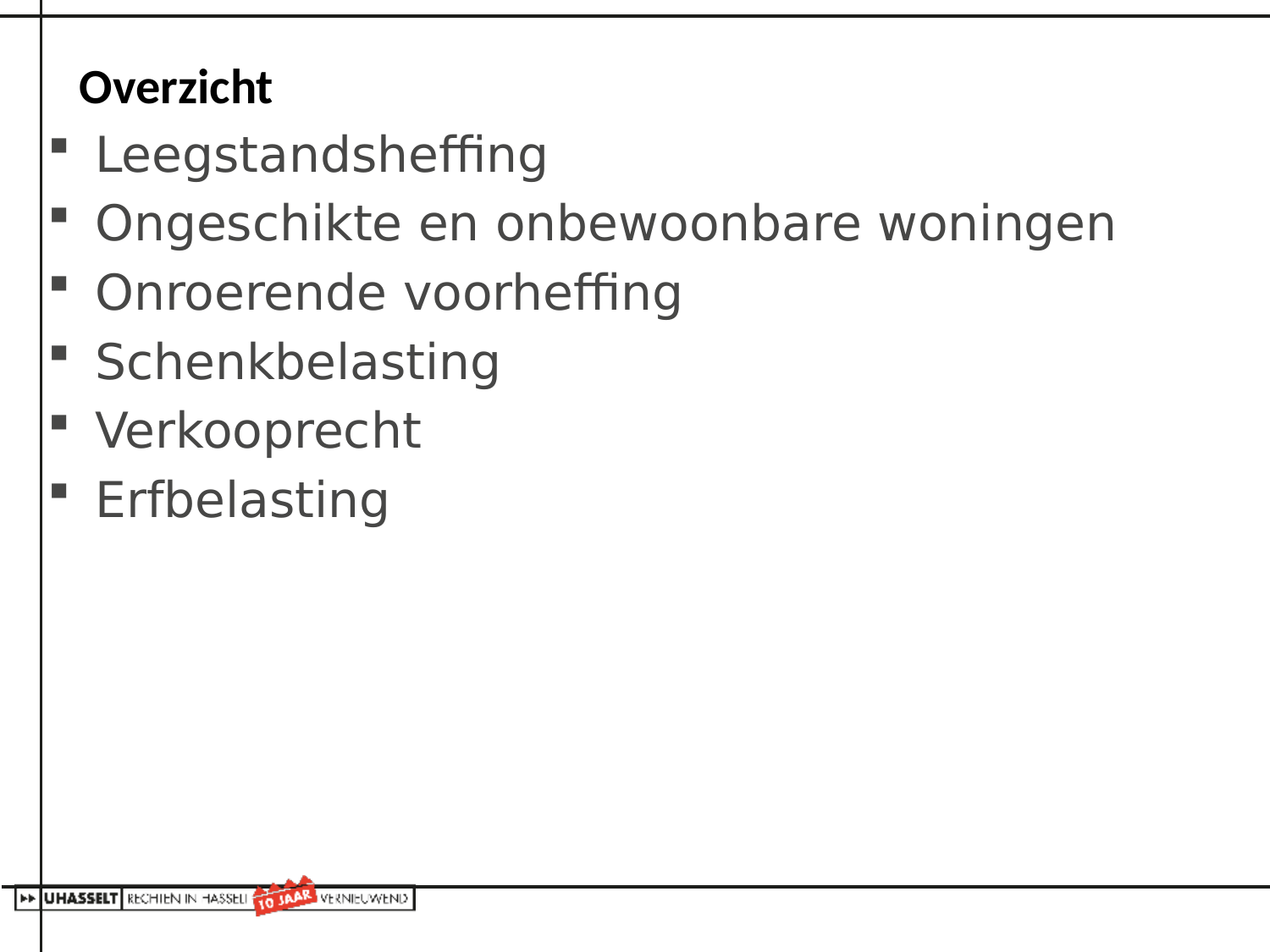

# Overzicht
Leegstandsheffing
Ongeschikte en onbewoonbare woningen
Onroerende voorheffing
Schenkbelasting
Verkooprecht
Erfbelasting